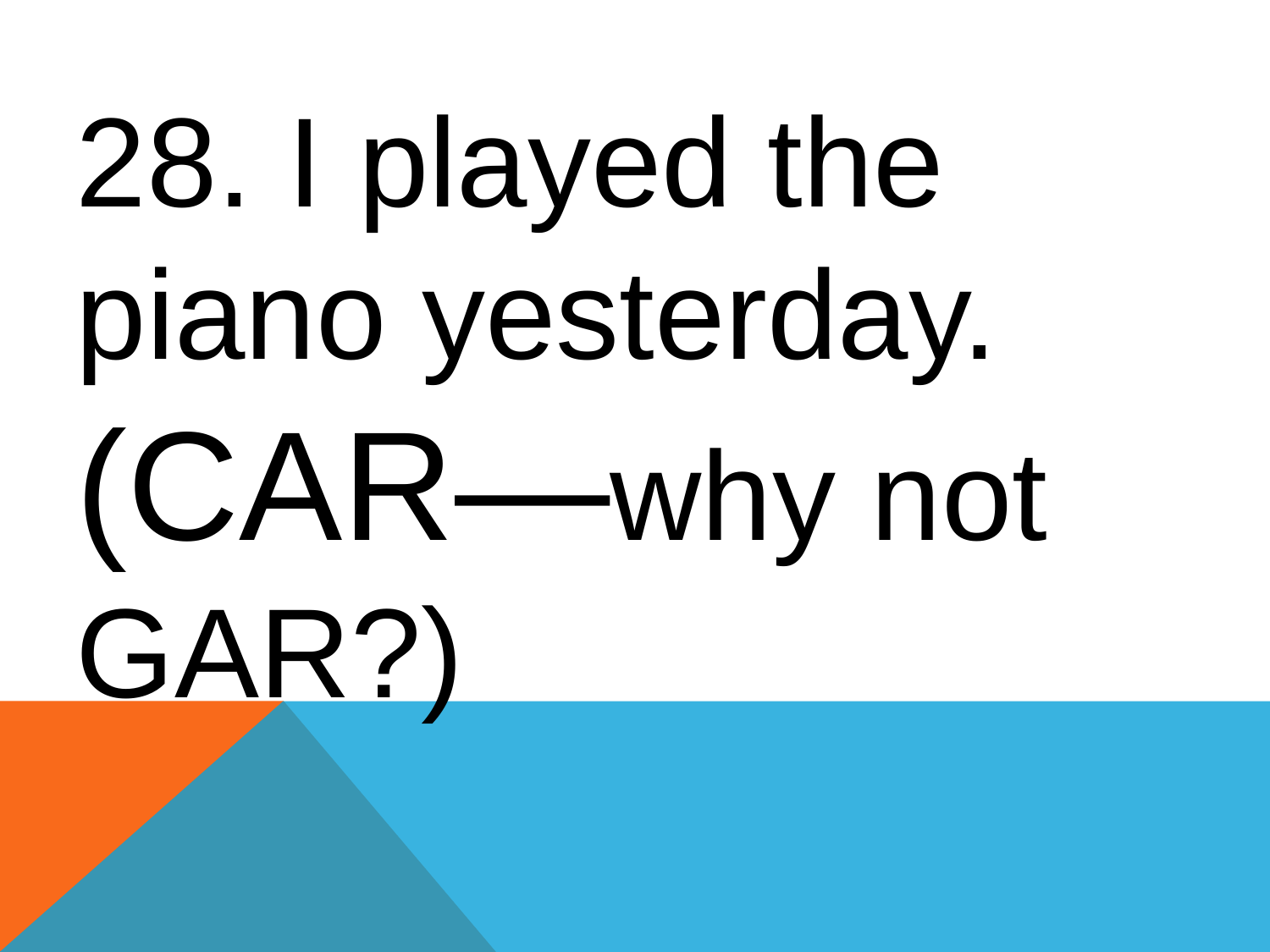

28. I played the piano yesterday. (CAR—why not GAR?)